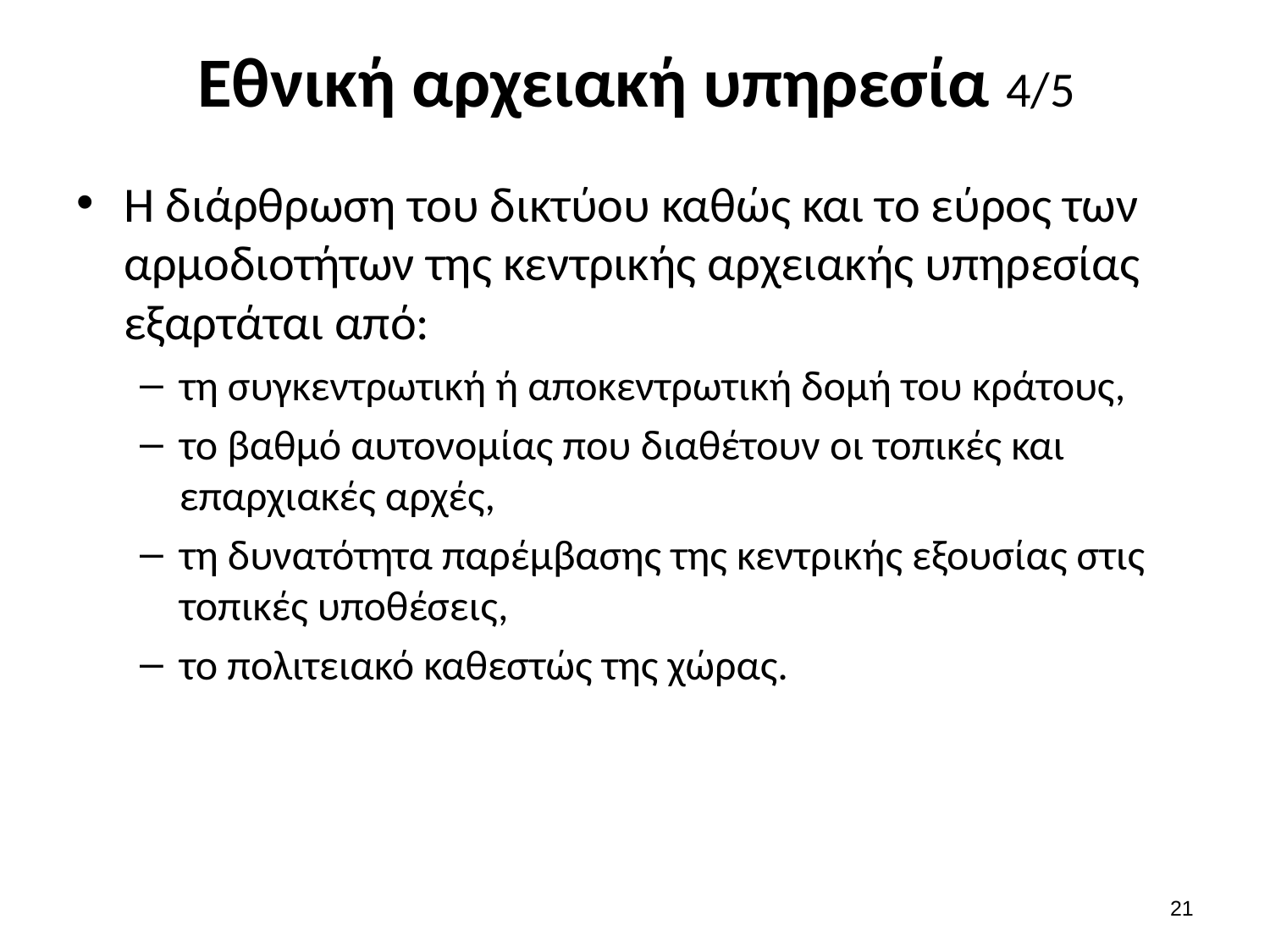

# Εθνική αρχειακή υπηρεσία 4/5
Η διάρθρωση του δικτύου καθώς και το εύρος των αρμοδιοτήτων της κεντρικής αρχειακής υπηρεσίας εξαρτάται από:
τη συγκεντρωτική ή αποκεντρωτική δομή του κράτους,
το βαθμό αυτονομίας που διαθέτουν οι τοπικές και επαρχιακές αρχές,
τη δυνατότητα παρέμβασης της κεντρικής εξουσίας στις τοπικές υποθέσεις,
το πολιτειακό καθεστώς της χώρας.
21